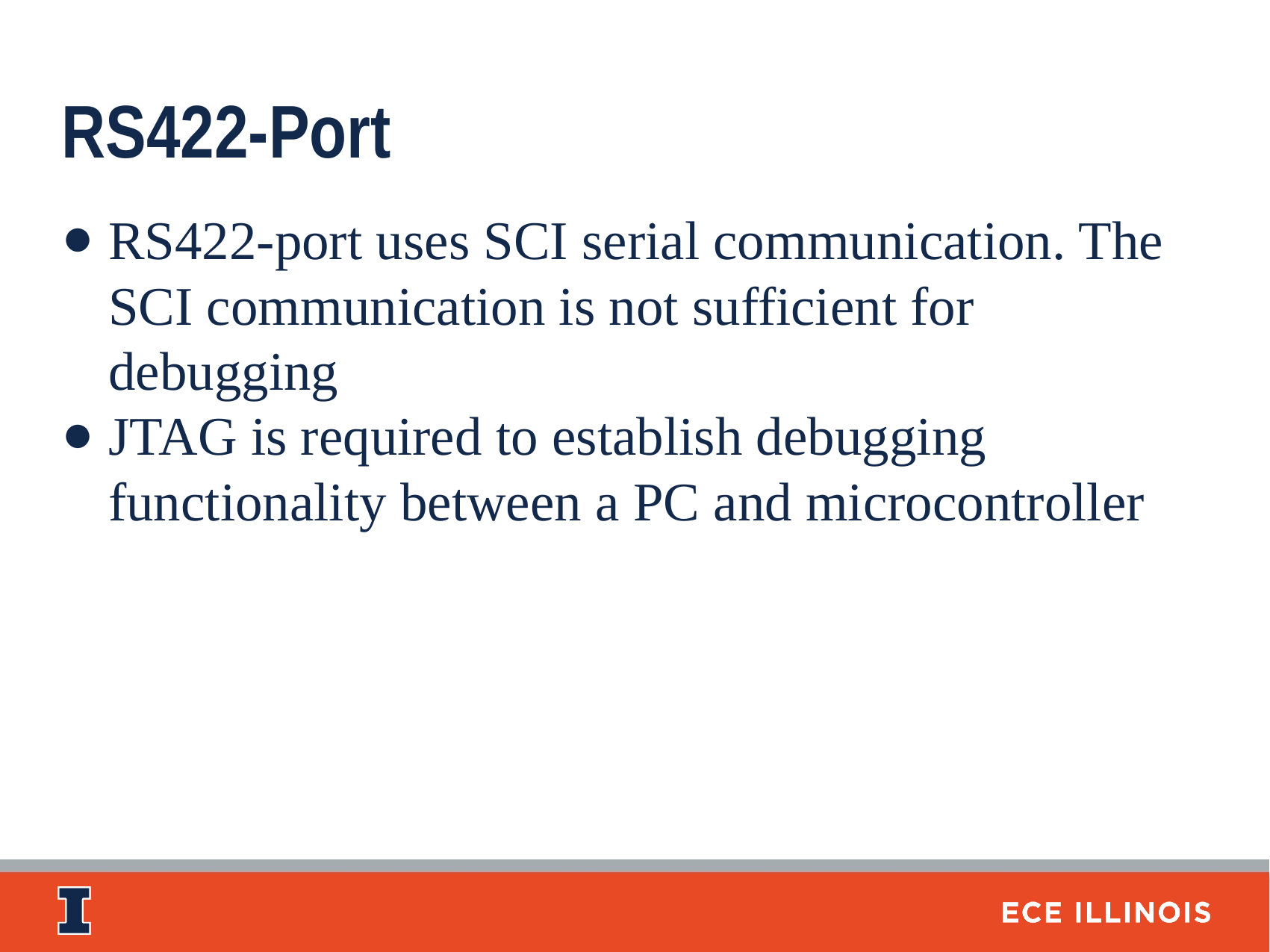

RS422-Port
RS422-port uses SCI serial communication. The SCI communication is not sufficient for debugging
JTAG is required to establish debugging functionality between a PC and microcontroller